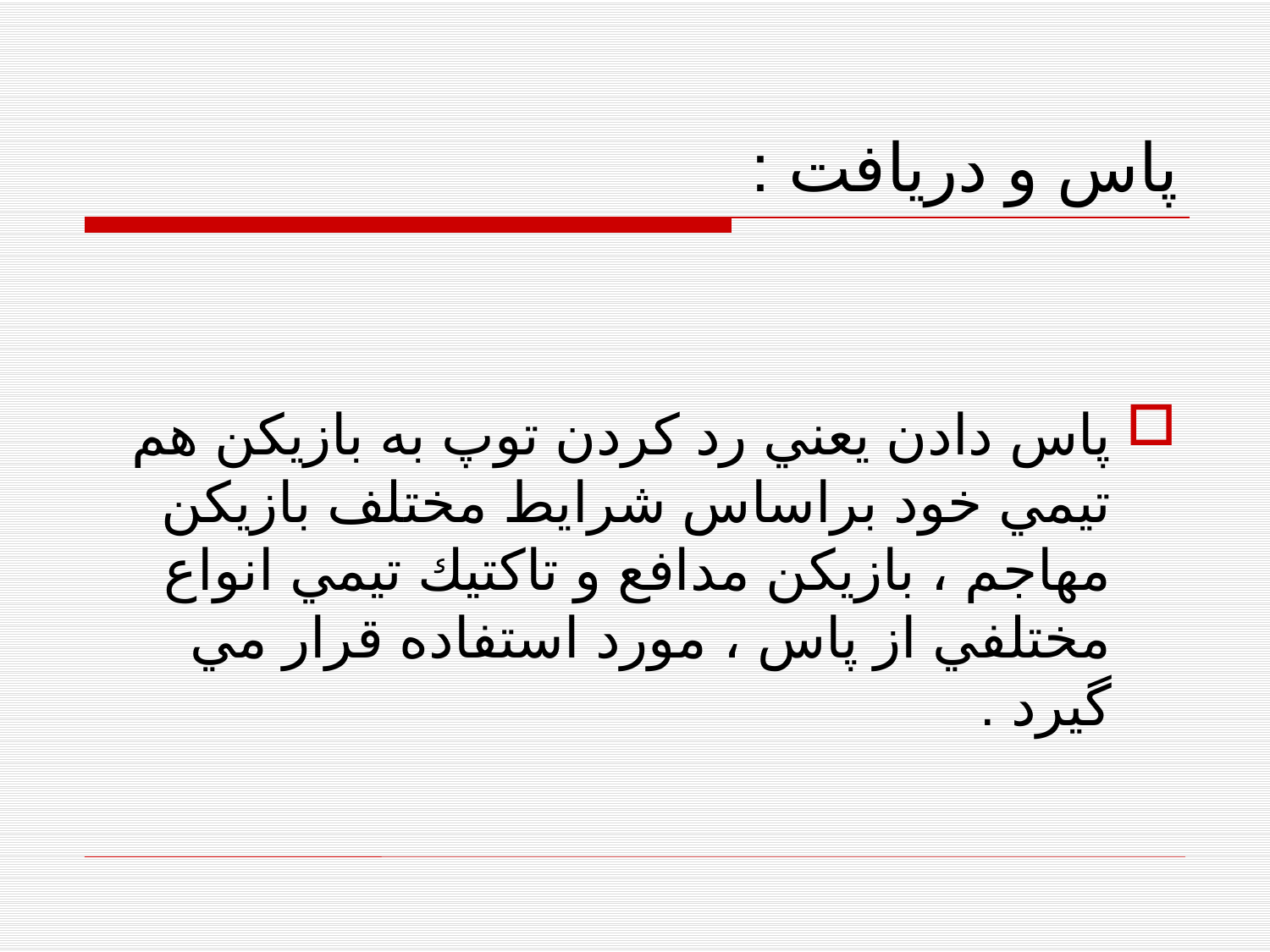

# پاس و دريافت :

پاس دادن يعني رد كردن توپ به بازيكن هم تيمي خود براساس شرايط مختلف بازيكن مهاجم ، بازيكن مدافع و تاكتيك تيمي انواع مختلفي از پاس ، مورد استفاده قرار مي گيرد .